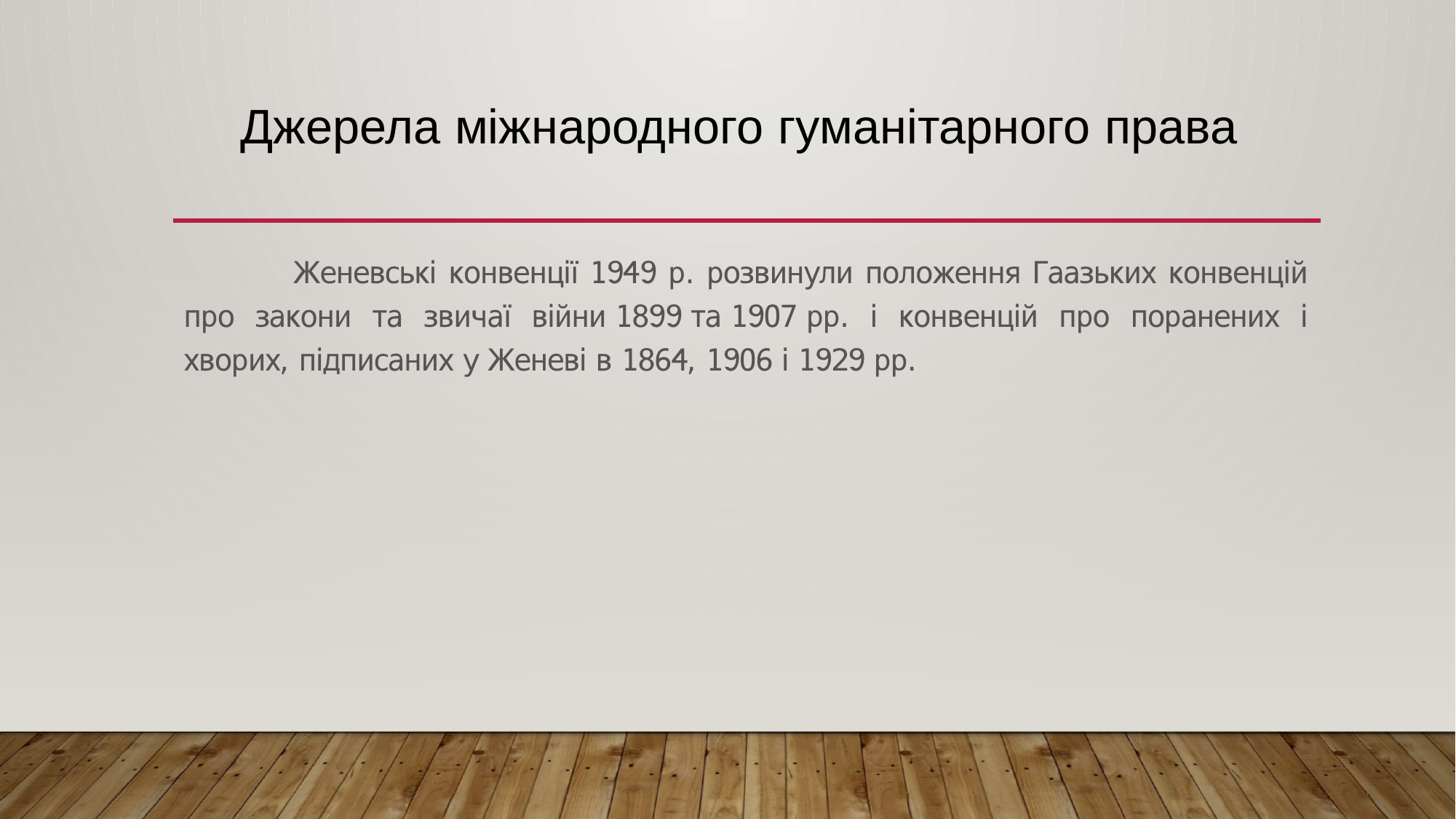

# Джерела міжнародного гуманітарного права
	Женевські конвенції 1949 р. розвинули положення Гаазьких конвенцій про закони та звичаї війни 1899 та 1907 рр. і конвенцій про поранених і хворих, підписаних у Женеві в 1864, 1906 і 1929 рр.